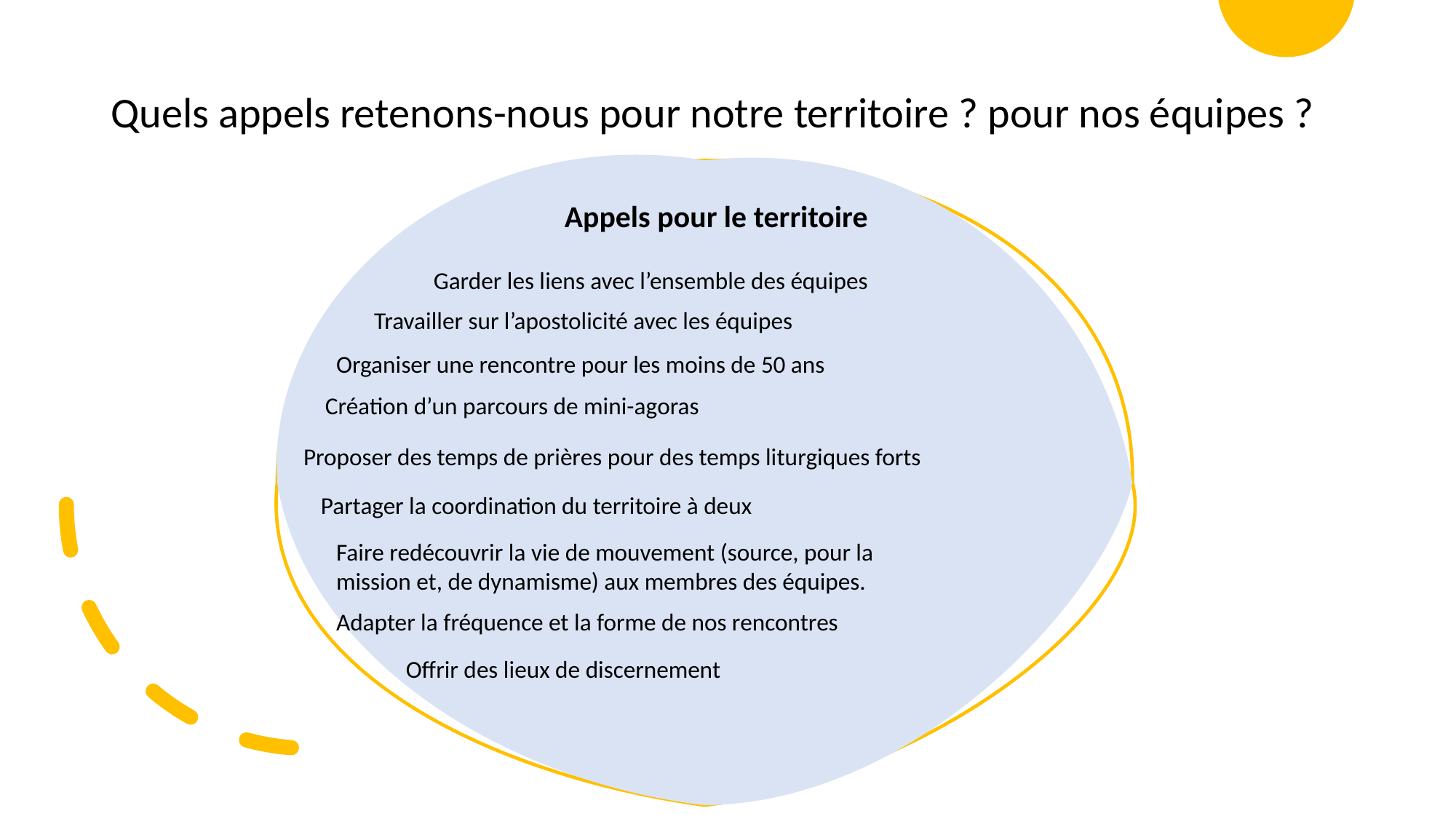

# Quels appels retenons-nous pour notre territoire ? pour nos équipes ?

Appels pour le territoire
Garder les liens avec l’ensemble des équipes

Travailler sur l’apostolicité avec les équipes
Organiser une rencontre pour les moins de 50 ans
Création d’un parcours de mini-agoras
Proposer des temps de prières pour des temps liturgiques forts
Partager la coordination du territoire à deux
Faire redécouvrir la vie de mouvement (source, pour la mission et, de dynamisme) aux membres des équipes.
Adapter la fréquence et la forme de nos rencontres
Offrir des lieux de discernement